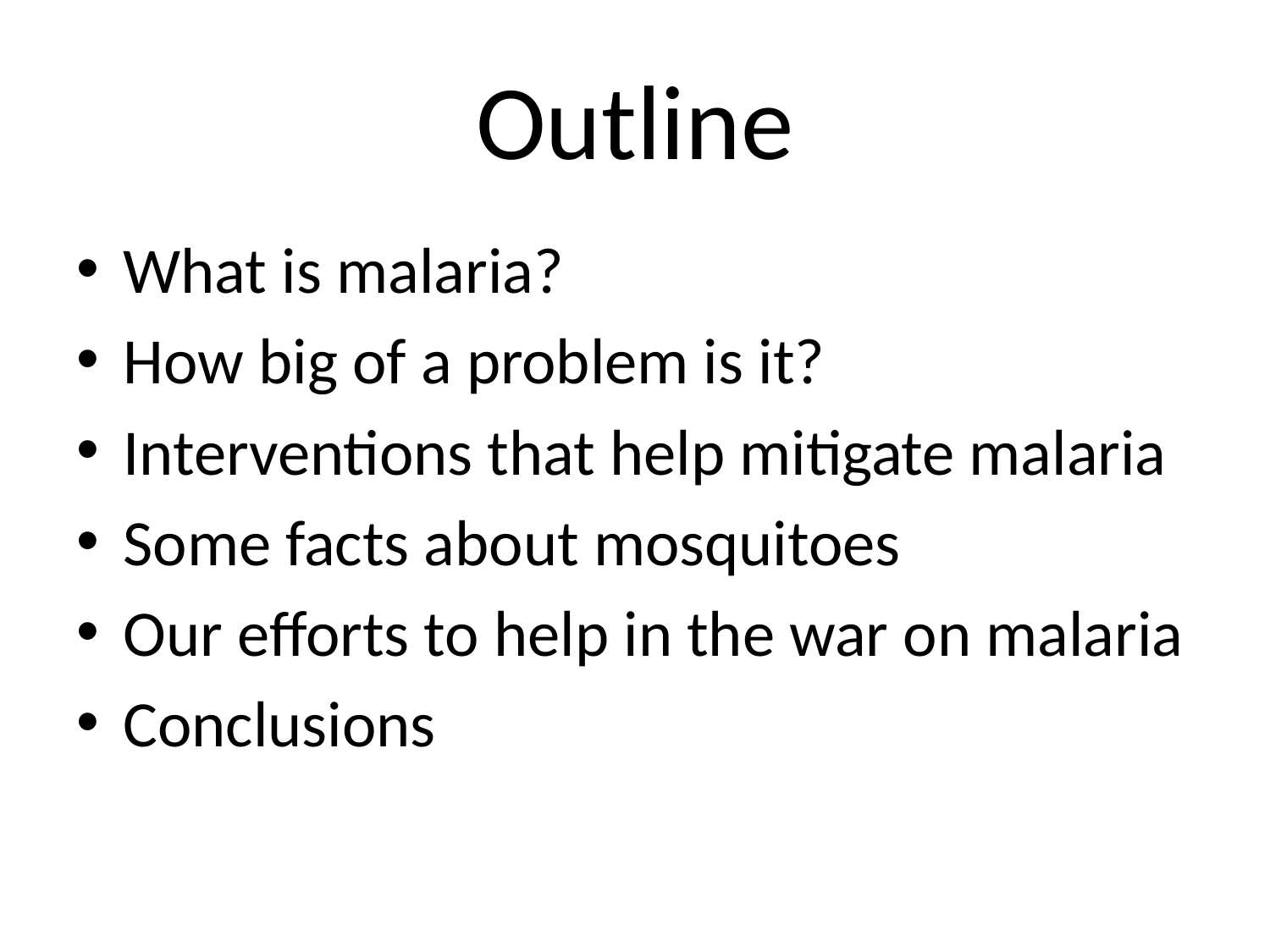

# Outline
What is malaria?
How big of a problem is it?
Interventions that help mitigate malaria
Some facts about mosquitoes
Our efforts to help in the war on malaria
Conclusions